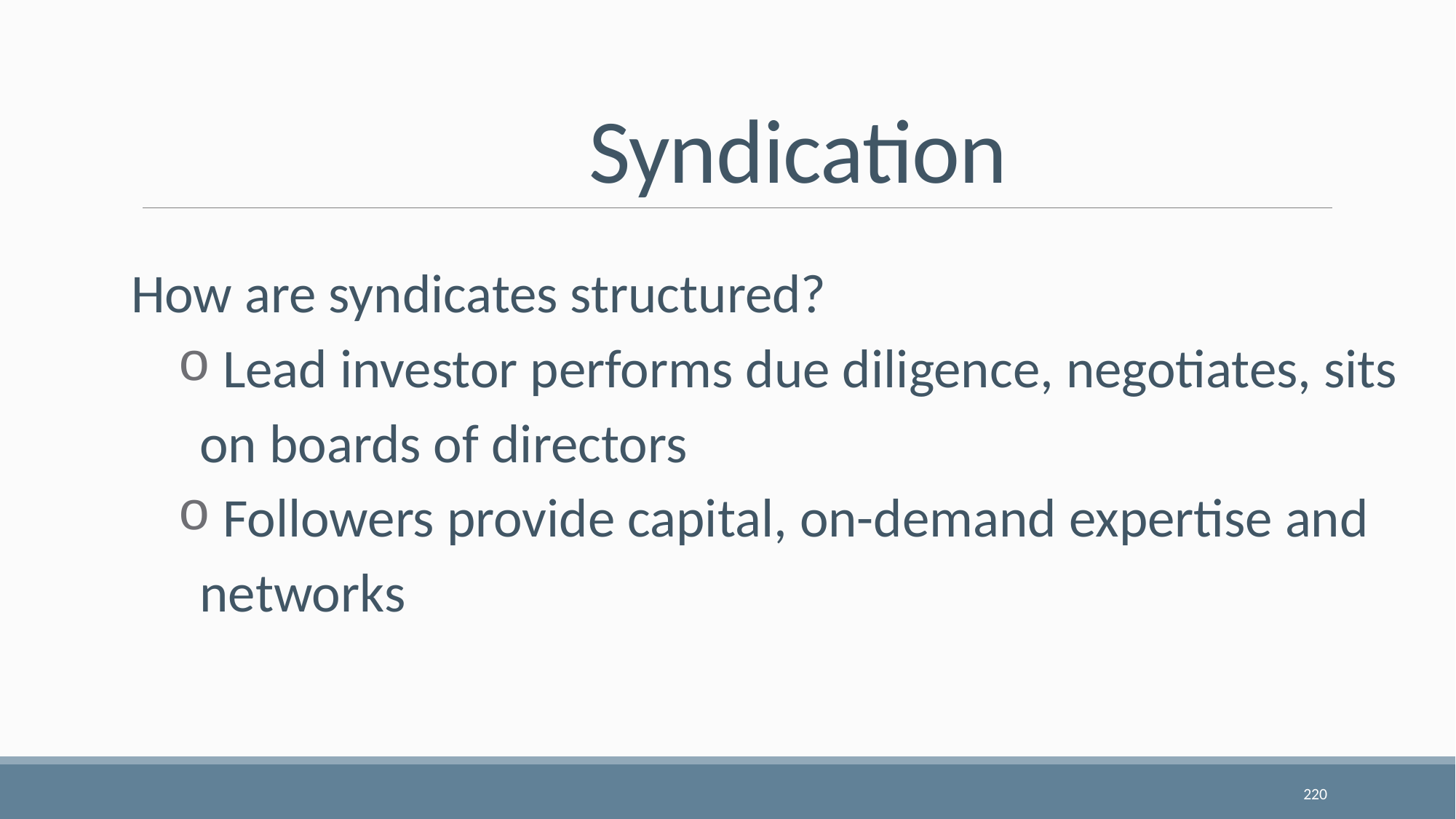

# Syndication
How are syndicates structured?
 Lead investor performs due diligence, negotiates, sits on boards of directors
 Followers provide capital, on-demand expertise and networks
220